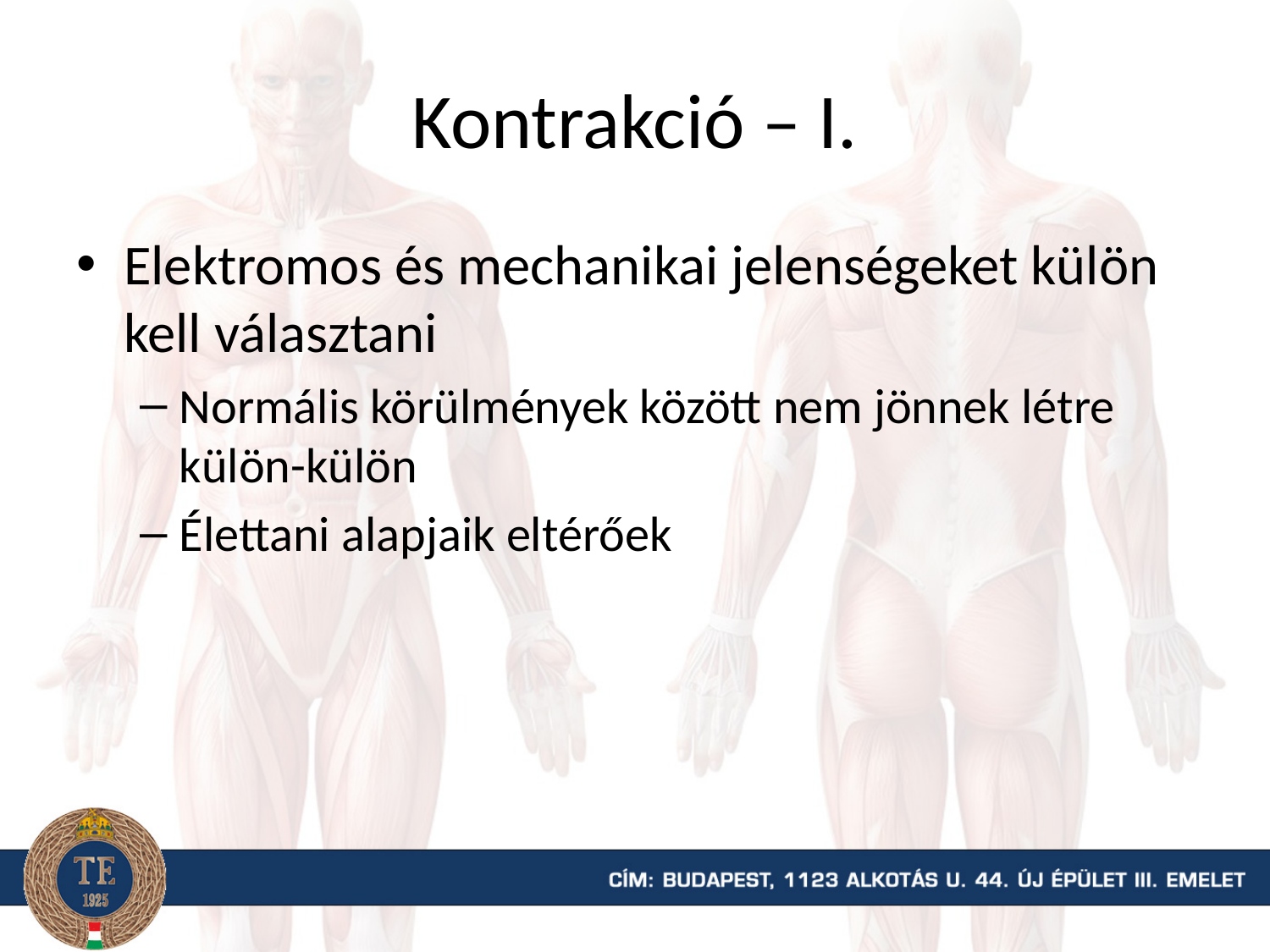

# Kontrakció – I.
Elektromos és mechanikai jelenségeket külön kell választani
Normális körülmények között nem jönnek létre külön-külön
Élettani alapjaik eltérőek